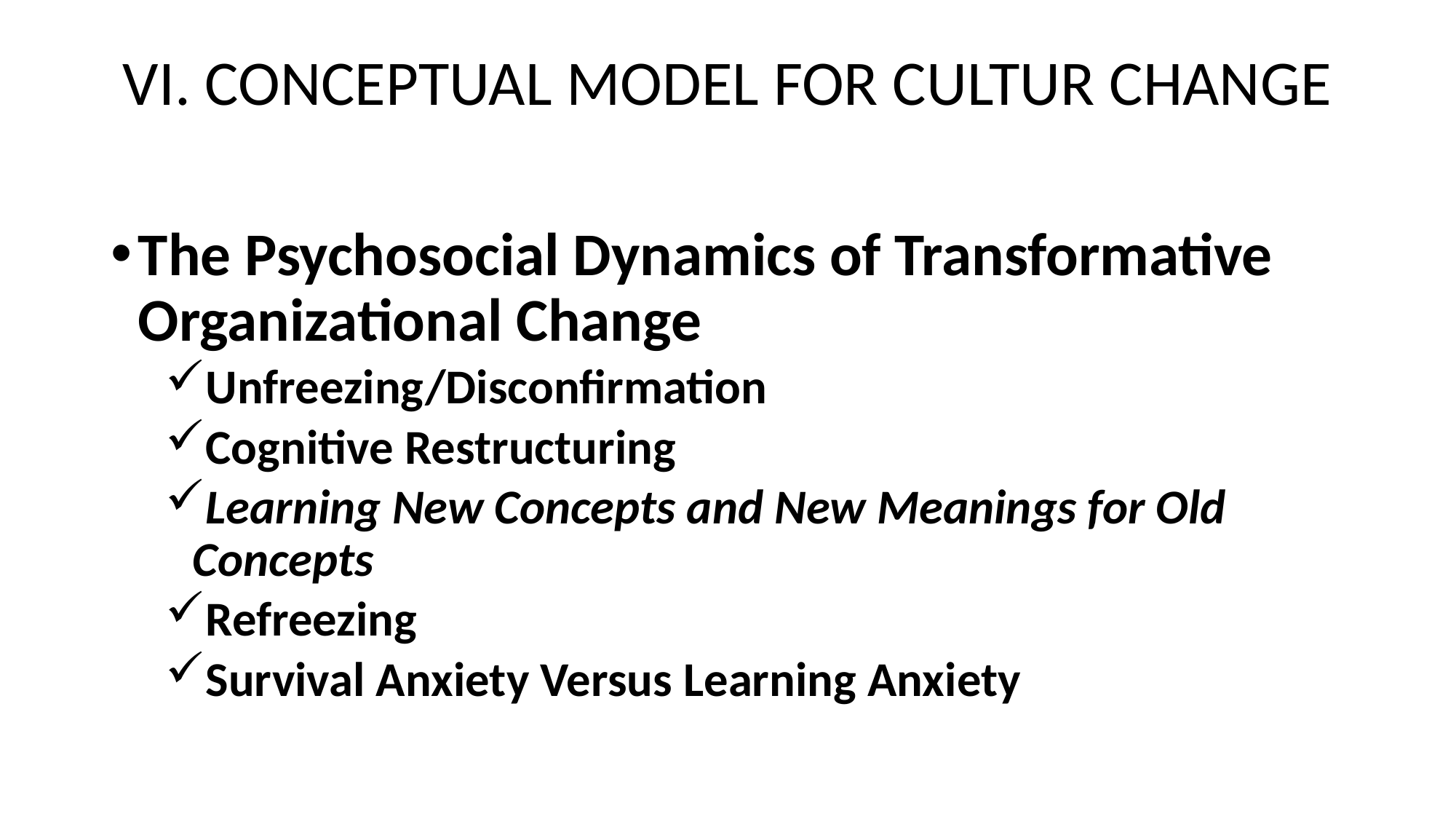

# VI. CONCEPTUAL MODEL FOR CULTUR CHANGE
The Psychosocial Dynamics of Transformative Organizational Change
Unfreezing/Disconfirmation
Cognitive Restructuring
Learning New Concepts and New Meanings for Old Concepts
Refreezing
Survival Anxiety Versus Learning Anxiety